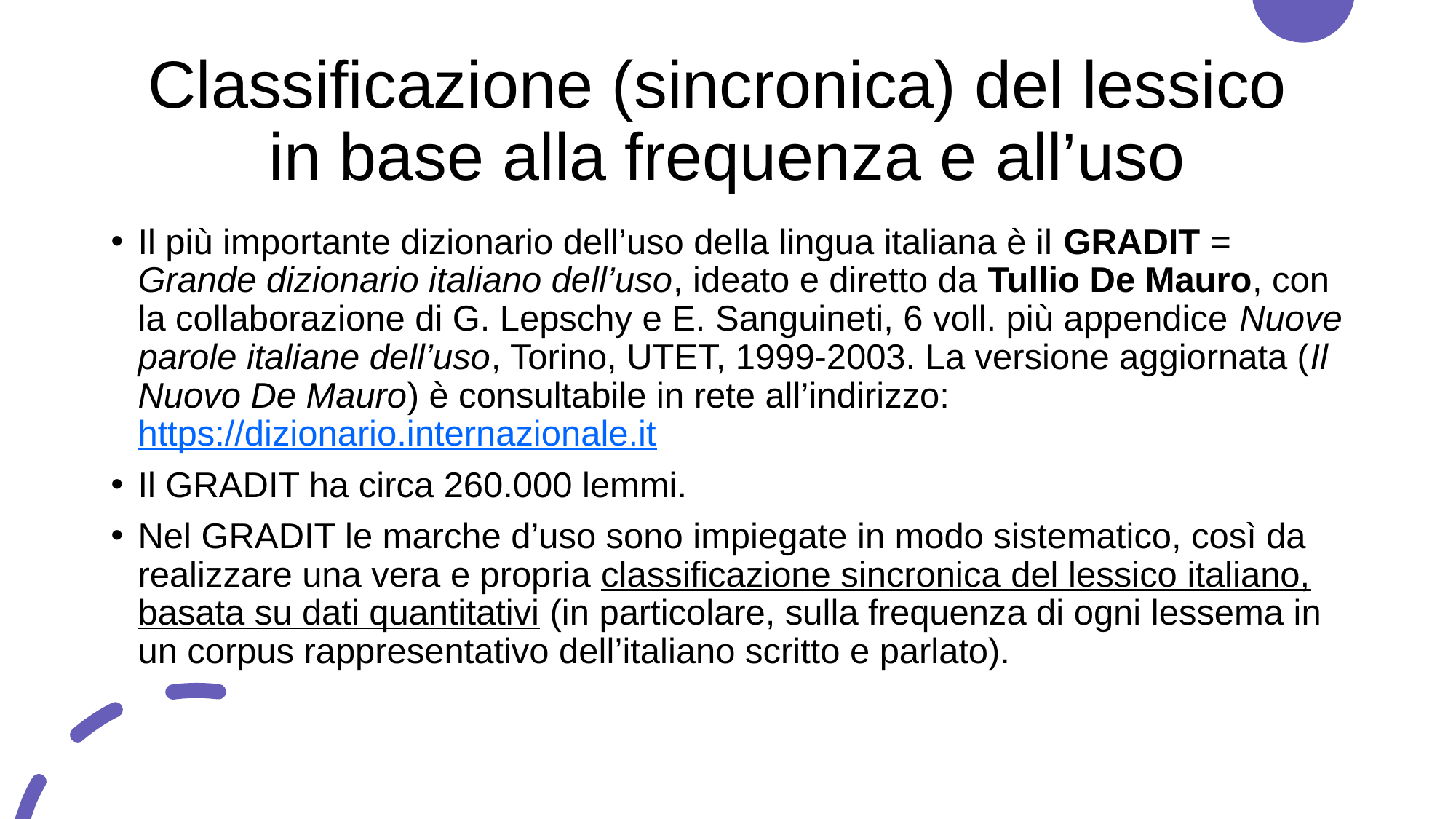

# Classificazione (sincronica) del lessico in base alla frequenza e all’uso
Il più importante dizionario dell’uso della lingua italiana è il GRADIT = Grande dizionario italiano dell’uso, ideato e diretto da Tullio De Mauro, con la collaborazione di G. Lepschy e E. Sanguineti, 6 voll. più appendice Nuove parole italiane dell’uso, Torino, UTET, 1999-2003. La versione aggiornata (Il Nuovo De Mauro) è consultabile in rete all’indirizzo: https://dizionario.internazionale.it
Il GRADIT ha circa 260.000 lemmi.
Nel GRADIT le marche d’uso sono impiegate in modo sistematico, così da realizzare una vera e propria classificazione sincronica del lessico italiano, basata su dati quantitativi (in particolare, sulla frequenza di ogni lessema in un corpus rappresentativo dell’italiano scritto e parlato).